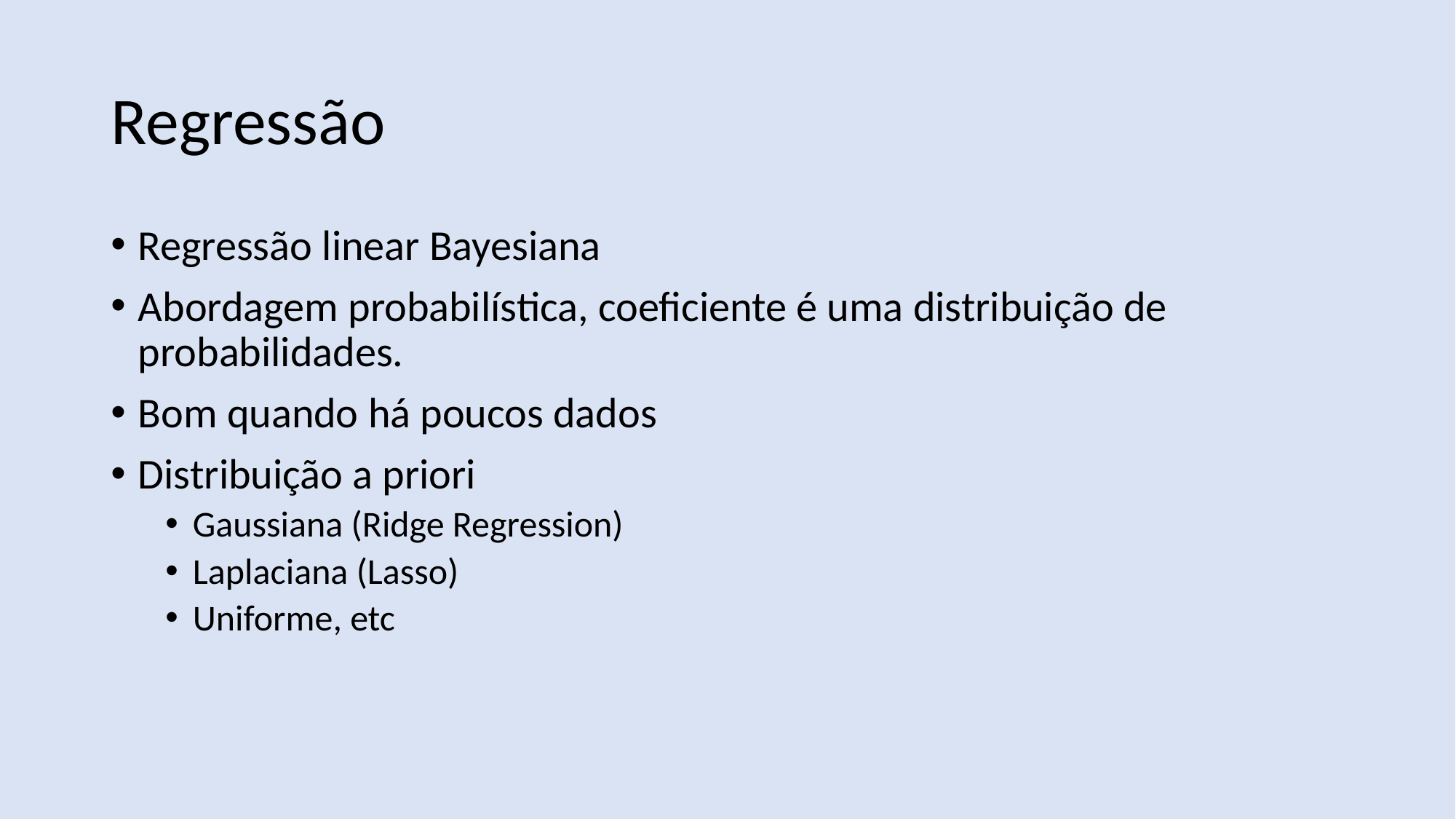

# Regressão
Regressão linear Bayesiana
Abordagem probabilística, coeficiente é uma distribuição de probabilidades.
Bom quando há poucos dados
Distribuição a priori
Gaussiana (Ridge Regression)
Laplaciana (Lasso)
Uniforme, etc